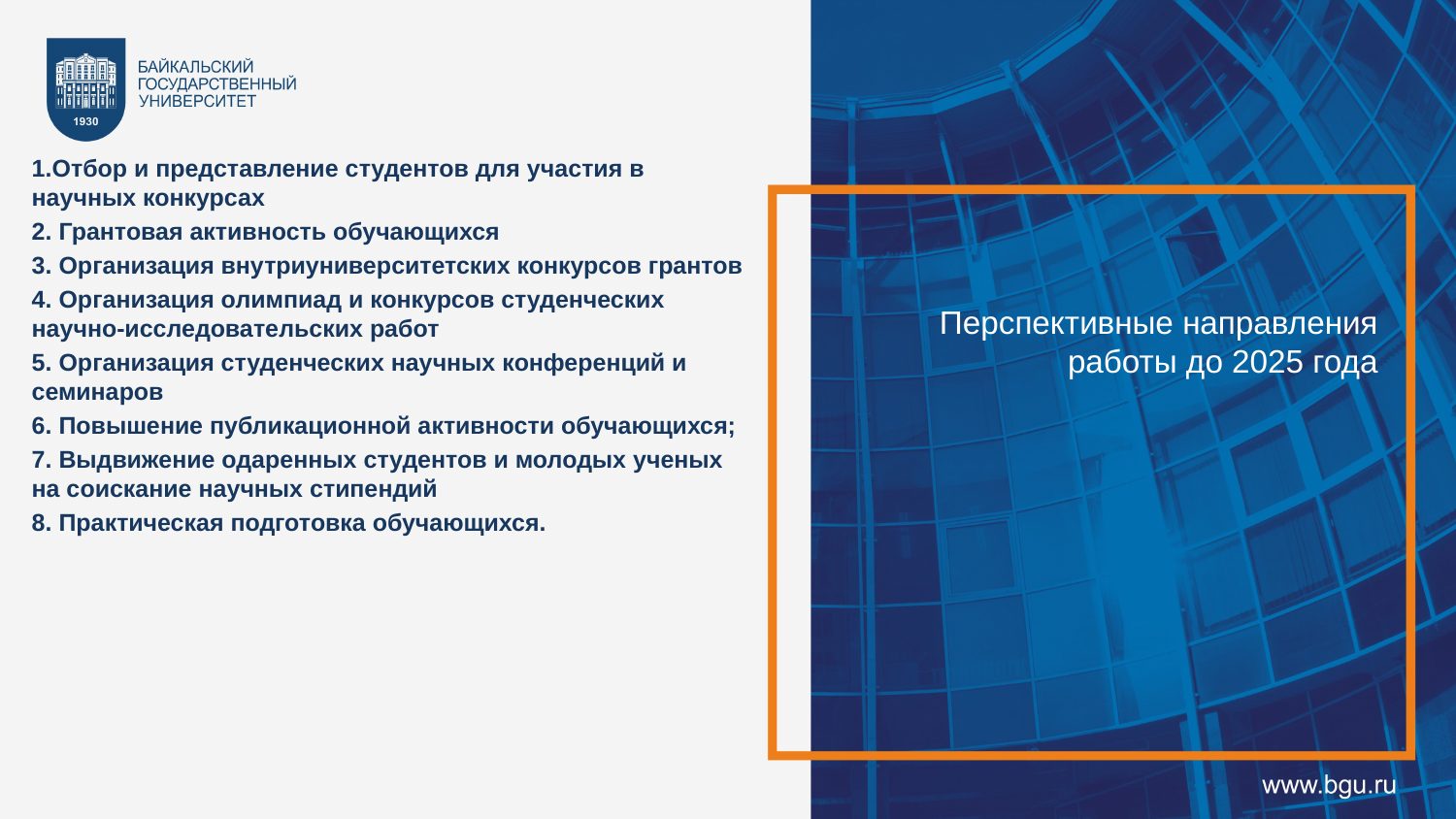

1.Отбор и представление студентов для участия в научных конкурсах
2. Грантовая активность обучающихся
3. Организация внутриуниверситетских конкурсов грантов
4. Организация олимпиад и конкурсов студенческих научно-исследовательских работ
5. Организация студенческих научных конференций и семинаров
6. Повышение публикационной активности обучающихся;
7. Выдвижение одаренных студентов и молодых ученых на соискание научных стипендий
8. Практическая подготовка обучающихся.
Перспективные направления работы до 2025 года